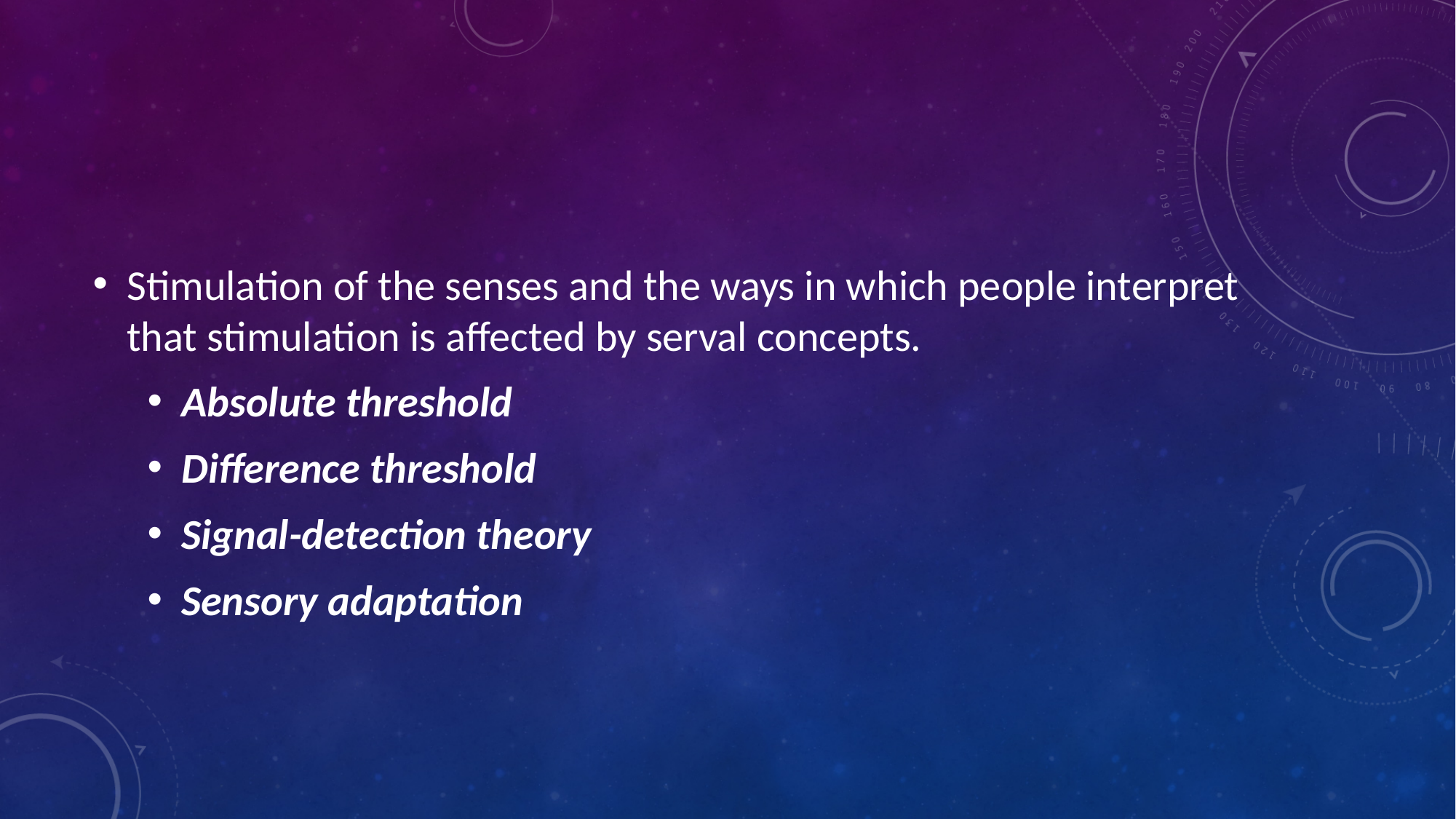

#
Stimulation of the senses and the ways in which people interpret that stimulation is affected by serval concepts.
Absolute threshold
Difference threshold
Signal-detection theory
Sensory adaptation